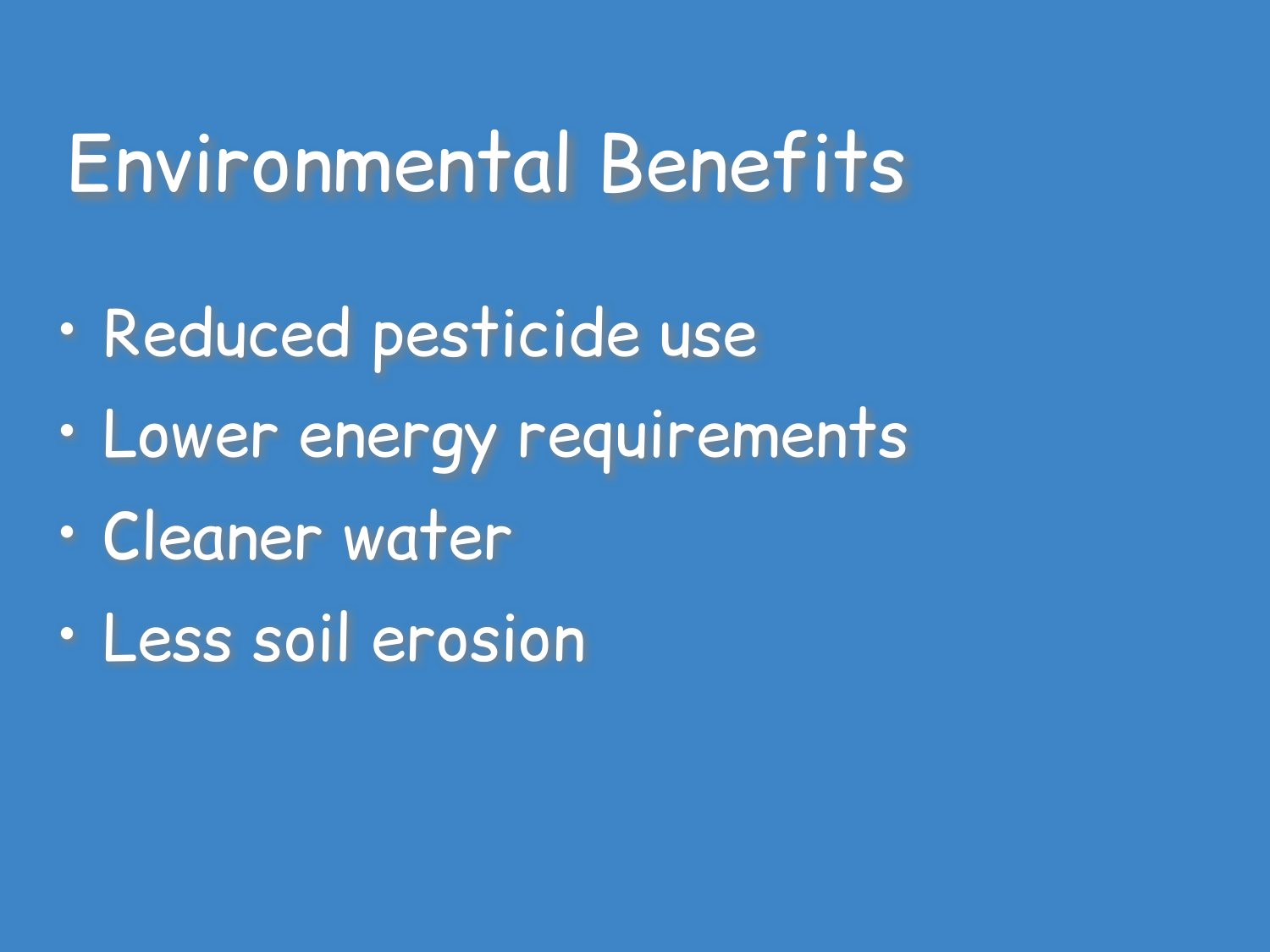

# Environmental Benefits
Reduced pesticide use
Lower energy requirements
Cleaner water
Less soil erosion